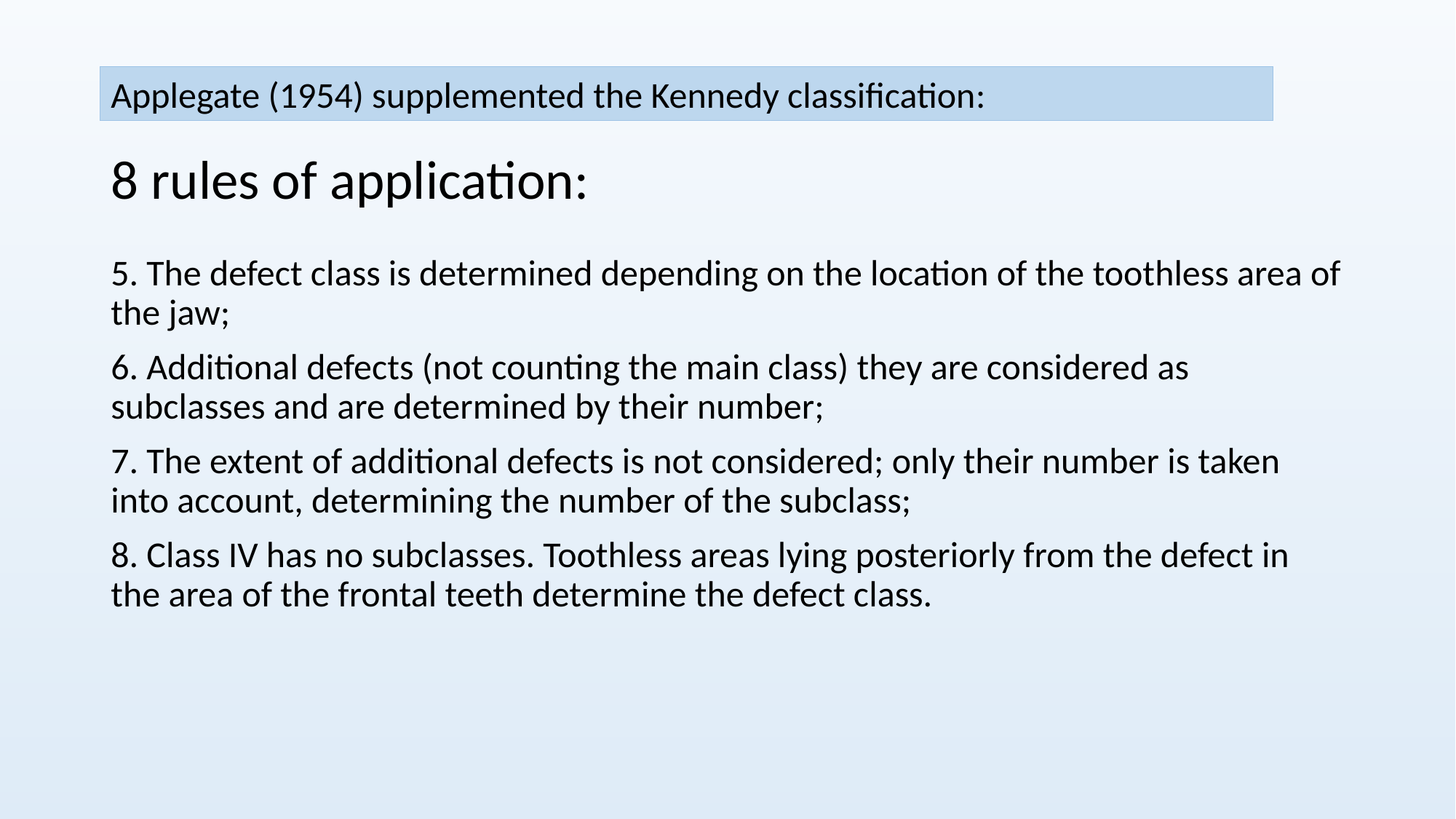

Applegate (1954) supplemented the Kennedy classification:
# 8 rules of application:
5. The defect class is determined depending on the location of the toothless area of the jaw;
6. Additional defects (not counting the main class) they are considered as subclasses and are determined by their number;
7. The extent of additional defects is not considered; only their number is taken into account, determining the number of the subclass;
8. Class IV has no subclasses. Toothless areas lying posteriorly from the defect in the area of the frontal teeth determine the defect class.